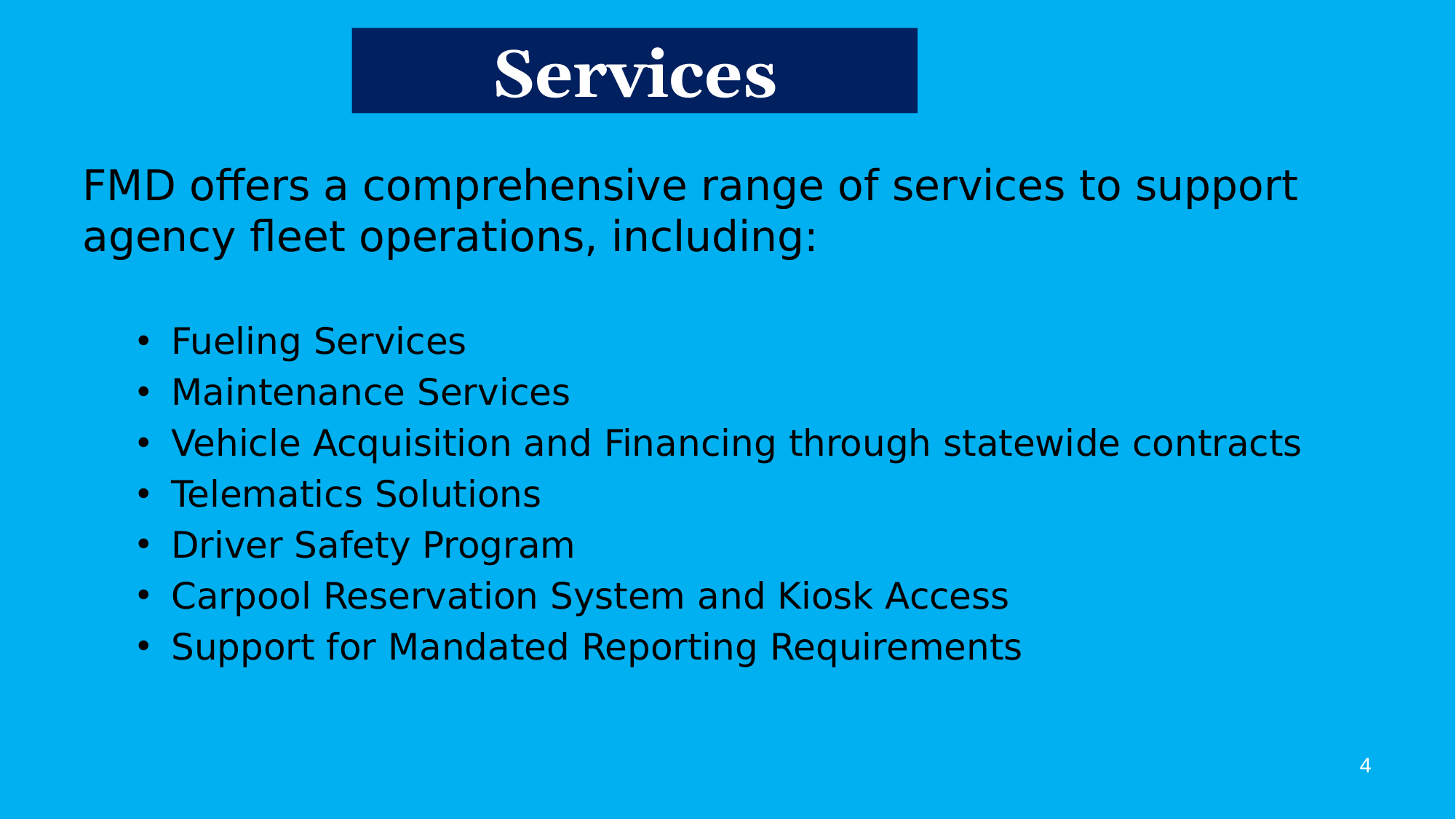

# Services
FMD offers a comprehensive range of services to support agency fleet operations, including:

Fueling Services
Maintenance Services
Vehicle Acquisition and Financing through statewide contracts
Telematics Solutions
Driver Safety Program
Carpool Reservation System and Kiosk Access
Support for Mandated Reporting Requirements

4